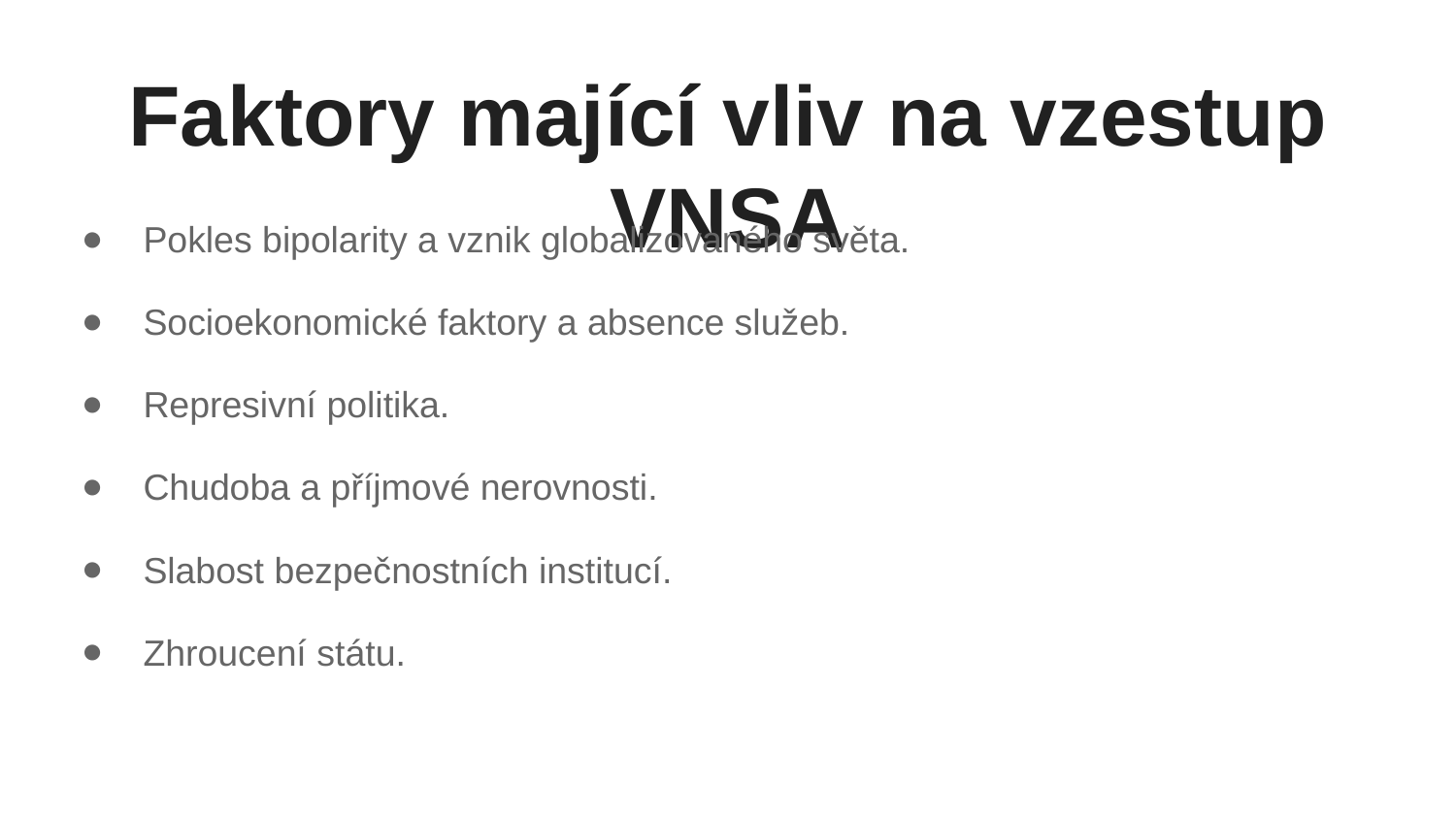

# Faktory mající vliv na vzestup VNSA
 Pokles bipolarity a vznik globalizovaného světa.
 Socioekonomické faktory a absence služeb.
 Represivní politika.
 Chudoba a příjmové nerovnosti.
 Slabost bezpečnostních institucí.
 Zhroucení státu.